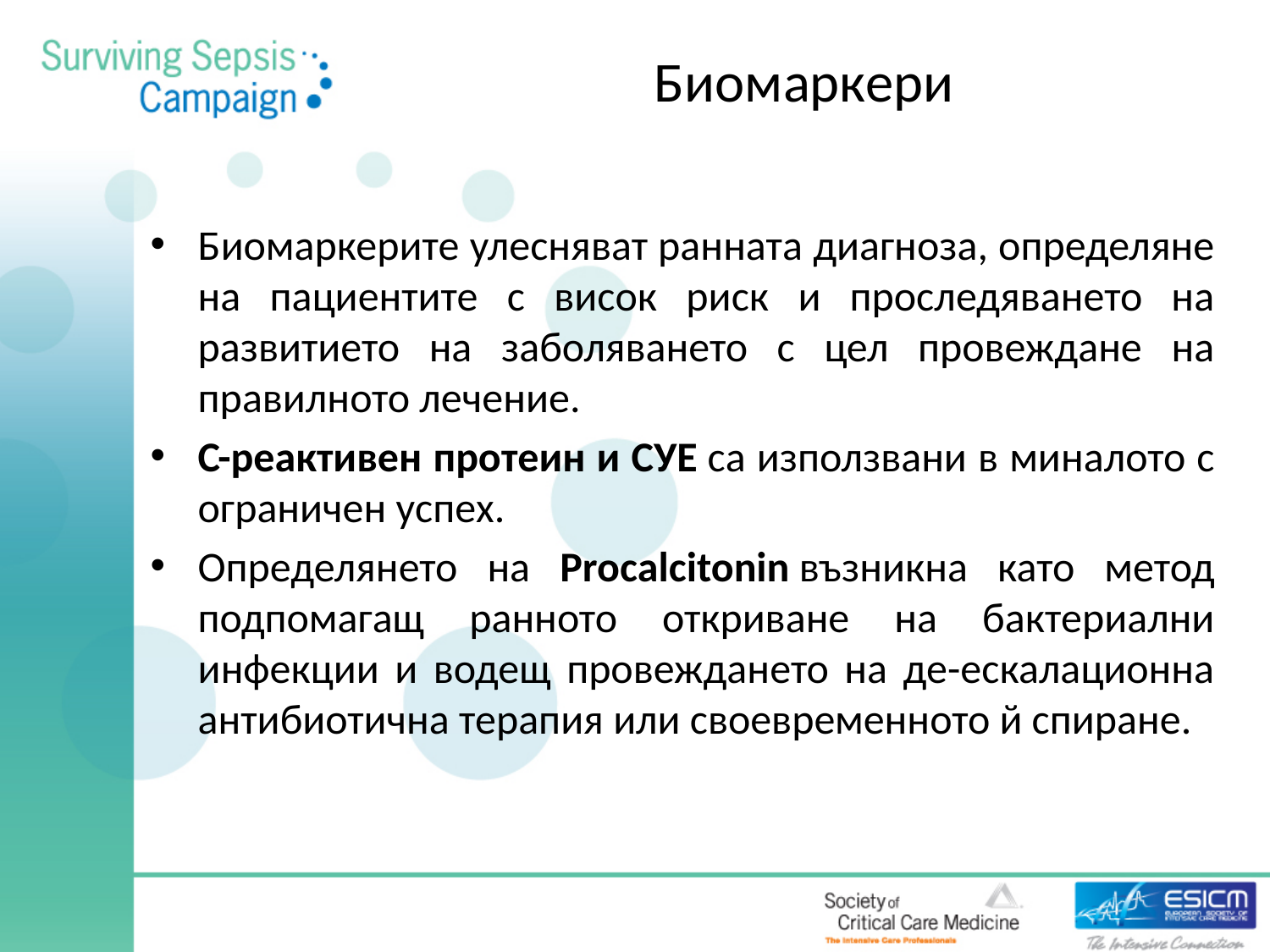

# Биомаркери
Биомаркерите улесняват ранната диагноза, определяне на пациентите с висок риск и проследяването на развитието на заболяването с цел провеждане на правилното лечение.
C-реактивен протеин и СУЕ са използвани в миналото с ограничен успех.
Определянето на Procalcitonin възникна като метод подпомагащ ранното откриване на бактериални инфекции и водещ провеждането на де-ескалационна антибиотична терапия или своевременното й спиране.